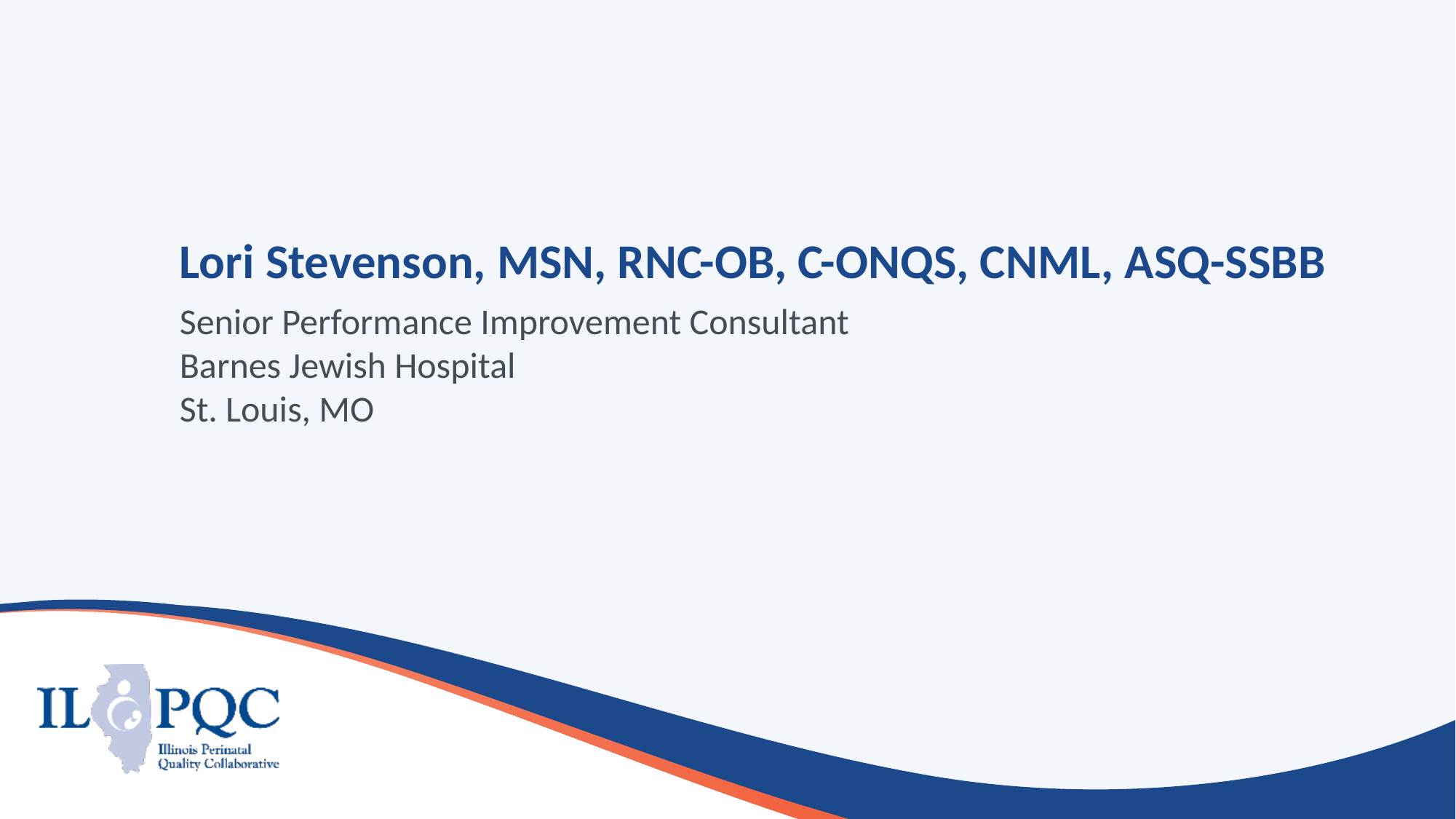

# Lori Stevenson, MSN, RNC-OB, C-ONQS, CNML, ASQ-SSBB
Senior Performance Improvement Consultant
Barnes Jewish Hospital
St. Louis, MO